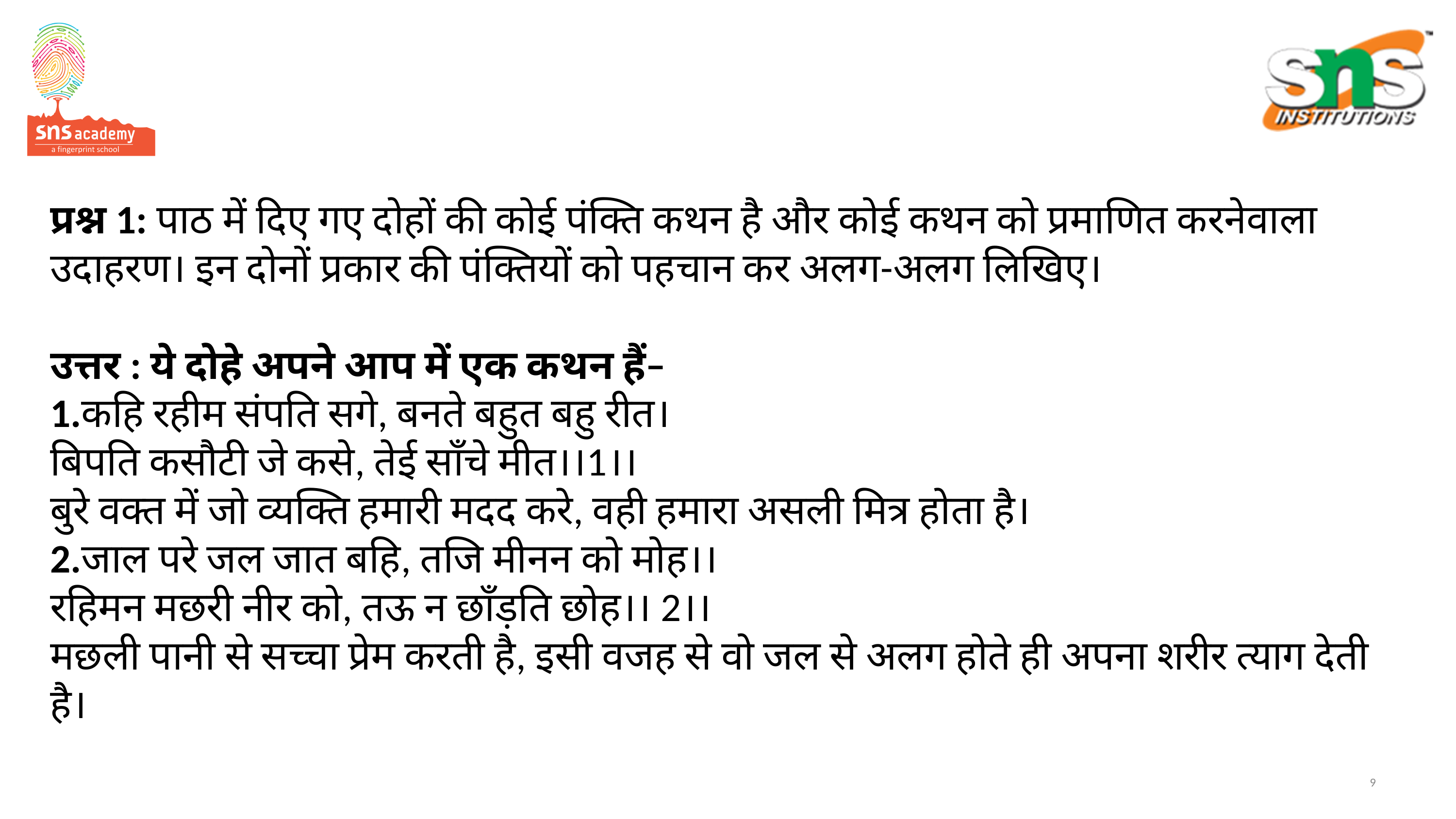

# प्रश्न 1: पाठ में दिए गए दोहों की कोई पंक्ति कथन है और कोई कथन को प्रमाणित करनेवाला उदाहरण। इन दोनों प्रकार की पंक्तियों को पहचान कर अलग-अलग लिखिए। उत्तर : ये दोहे अपने आप में एक कथन हैं– 1.कहि रहीम संपति सगे, बनते बहुत बहु रीत। बिपति कसौटी जे कसे, तेई साँचे मीत।।1।। बुरे वक्त में जो व्यक्ति हमारी मदद करे, वही हमारा असली मित्र होता है। 2.जाल परे जल जात बहि, तजि मीनन को मोह।। रहिमन मछरी नीर को, तऊ न छाँड़ति छोह।। 2।। मछली पानी से सच्चा प्रेम करती है, इसी वजह से वो जल से अलग होते ही अपना शरीर त्याग देती है।
9